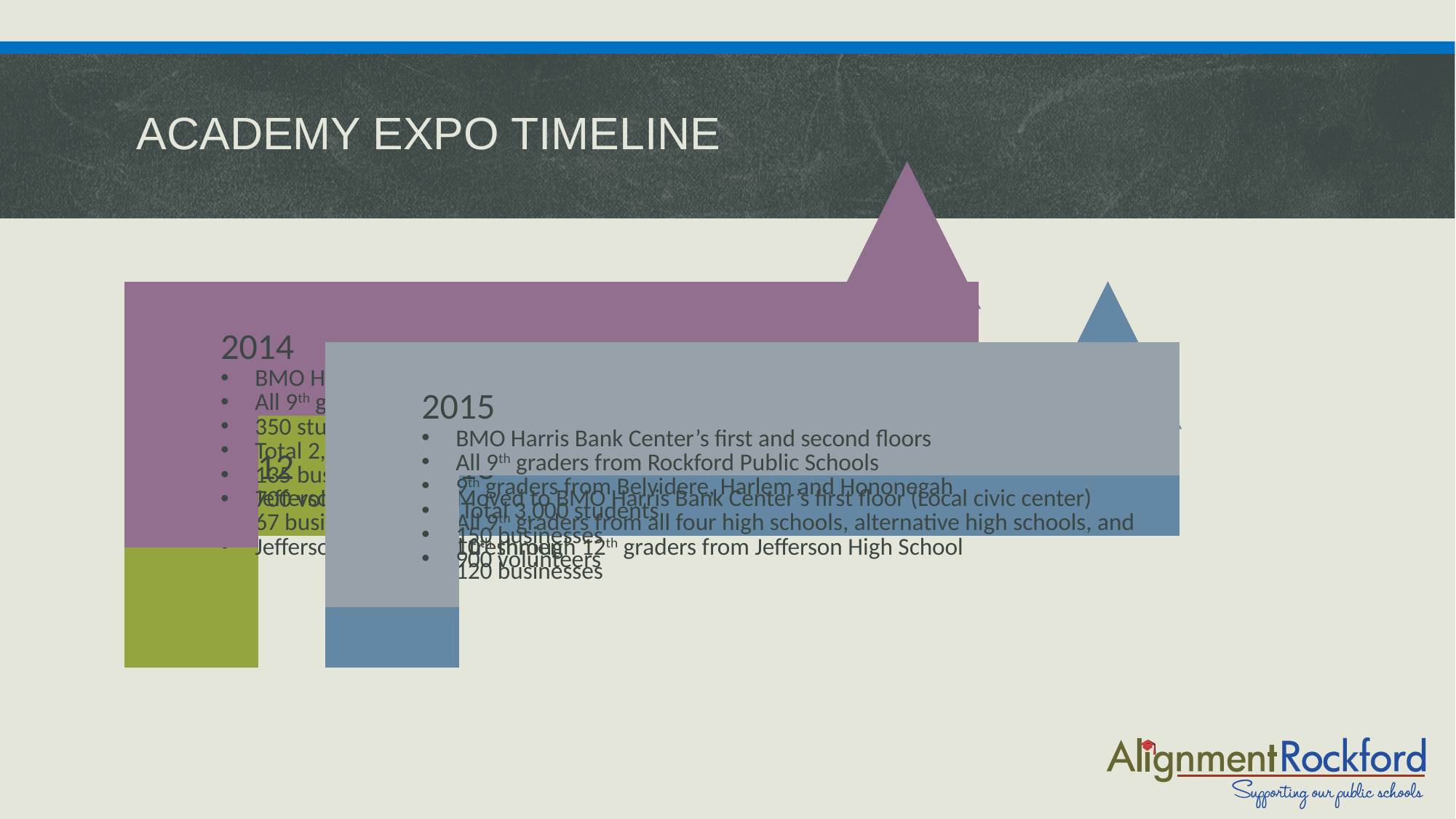

# ACADEMY EXPO TIMELINE
2012
2014
2015
2013
67 businesses
BMO Harris Bank Center’s first floor
All 9th graders from Rockford Public Schools
135 businesses
700 volunteers
BMO Harris Bank Center’s first and second floors
All 9th graders from Rockford Public Schools
9th graders from Belvidere, Harlem and Hononegah
Total 2,000 students
150 businesses